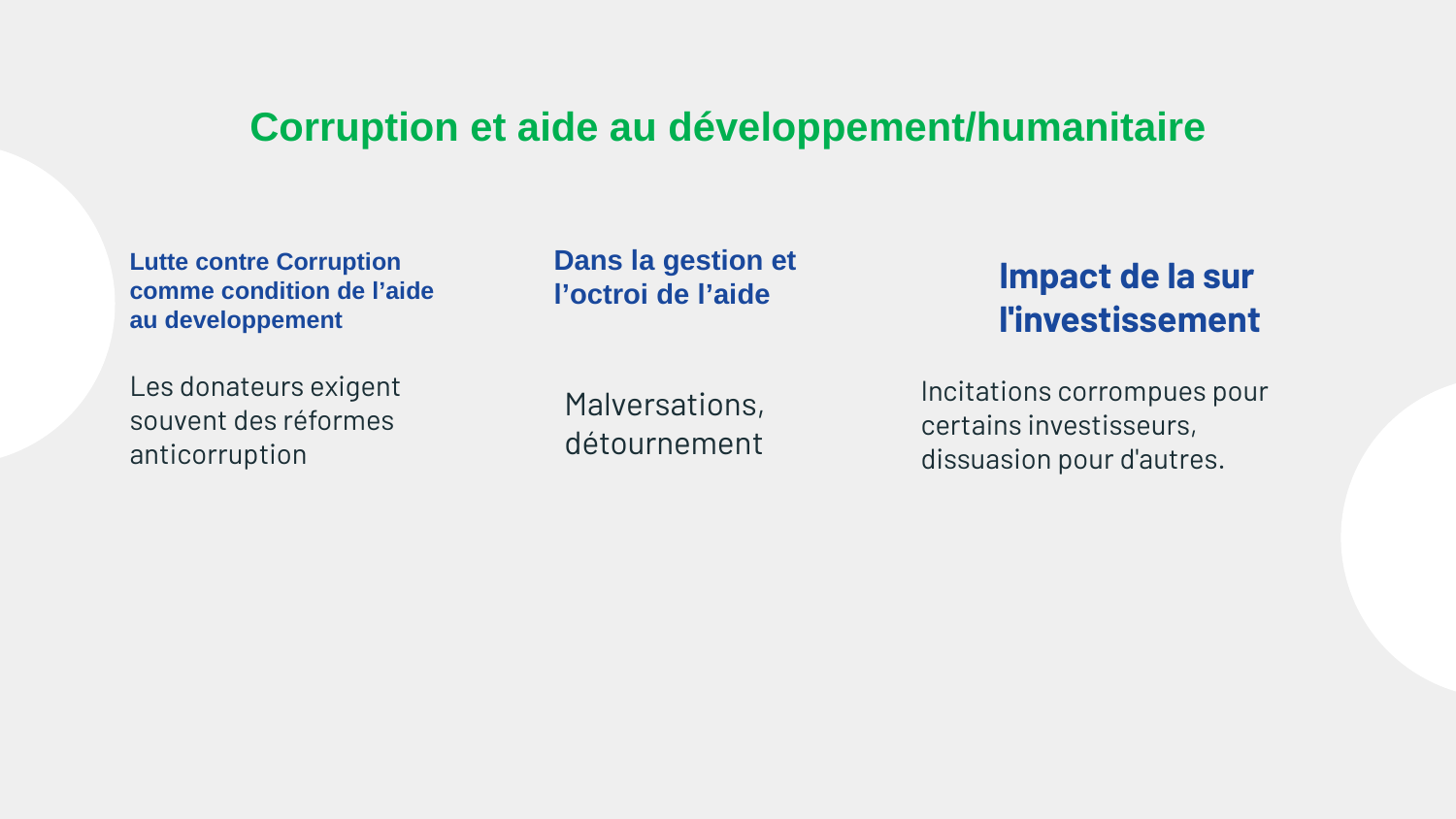

# Corruption et aide au développement/humanitaire
Lutte contre Corruption comme condition de l’aide au developpement
Dans la gestion et l’octroi de l’aide
Impact de la sur l'investissement
Les donateurs exigent souvent des réformes anticorruption
Incitations corrompues pour certains investisseurs, dissuasion pour d'autres.
Malversations, détournement